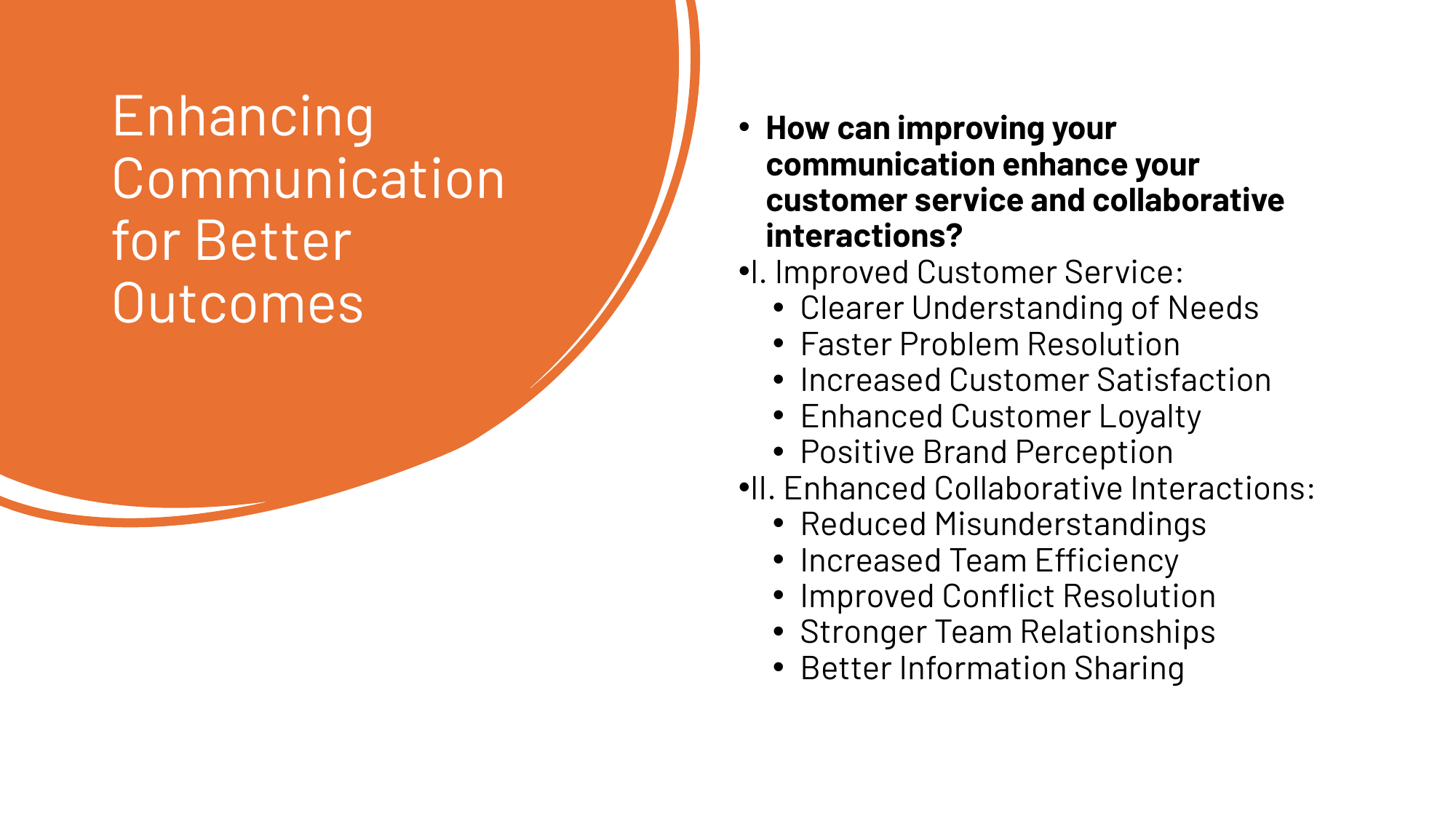

# Enhancing Communication for Better Outcomes
How can improving your communication enhance your customer service and collaborative interactions?
I. Improved Customer Service:
Clearer Understanding of Needs
Faster Problem Resolution
Increased Customer Satisfaction
Enhanced Customer Loyalty
Positive Brand Perception
II. Enhanced Collaborative Interactions:
Reduced Misunderstandings
Increased Team Efficiency
Improved Conflict Resolution
Stronger Team Relationships
Better Information Sharing